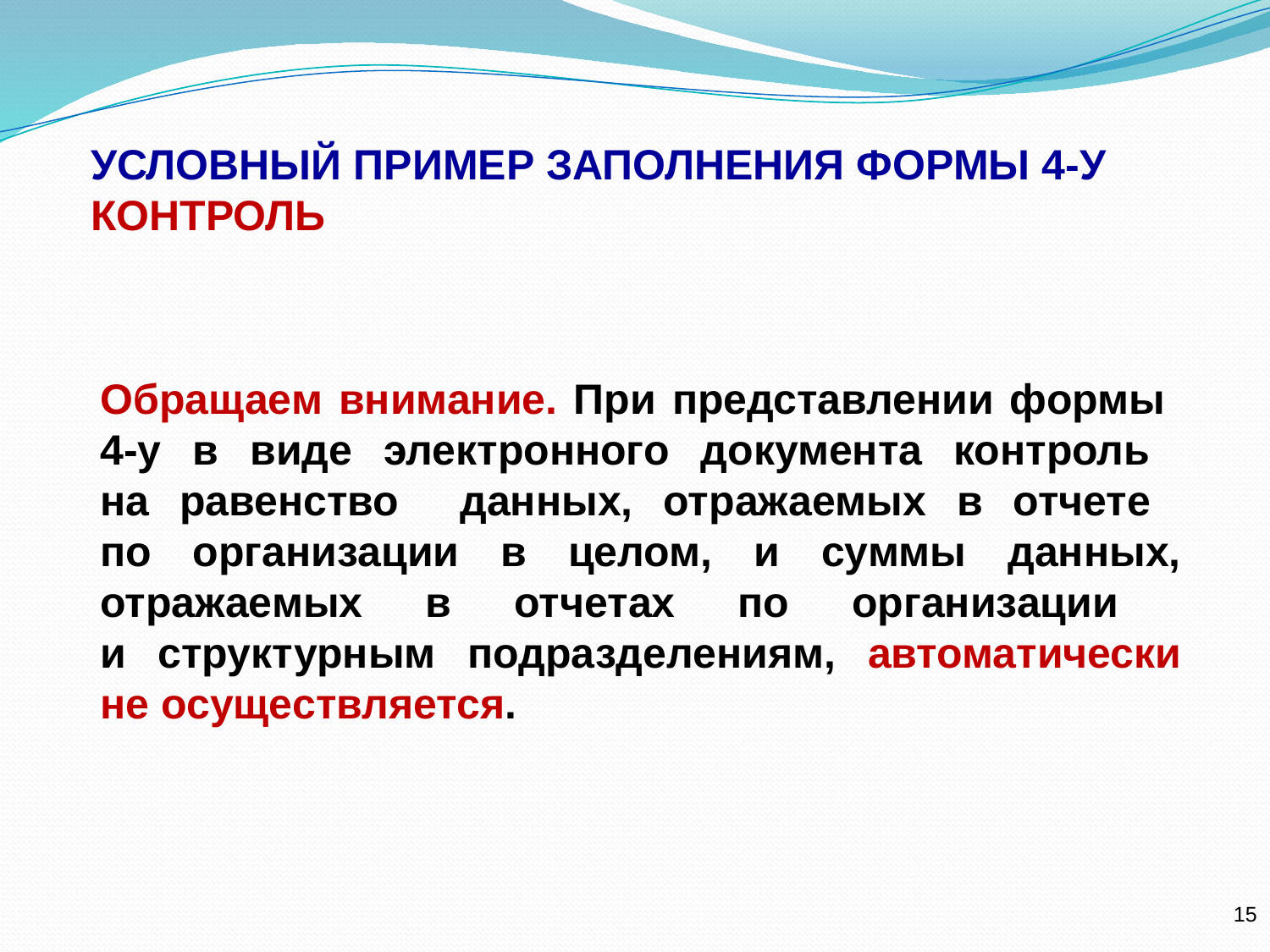

УСЛОВНЫЙ ПРИМЕР ЗАПОЛНЕНИЯ ФОРМЫ 4-У КОНТРОЛЬ
Обращаем внимание. При представлении формы
4-у в виде электронного документа контроль
на равенство  данных, отражаемых в отчете
по организации в целом, и суммы данных, отражаемых в отчетах по организации
и структурным подразделениям, автоматически не осуществляется.
15